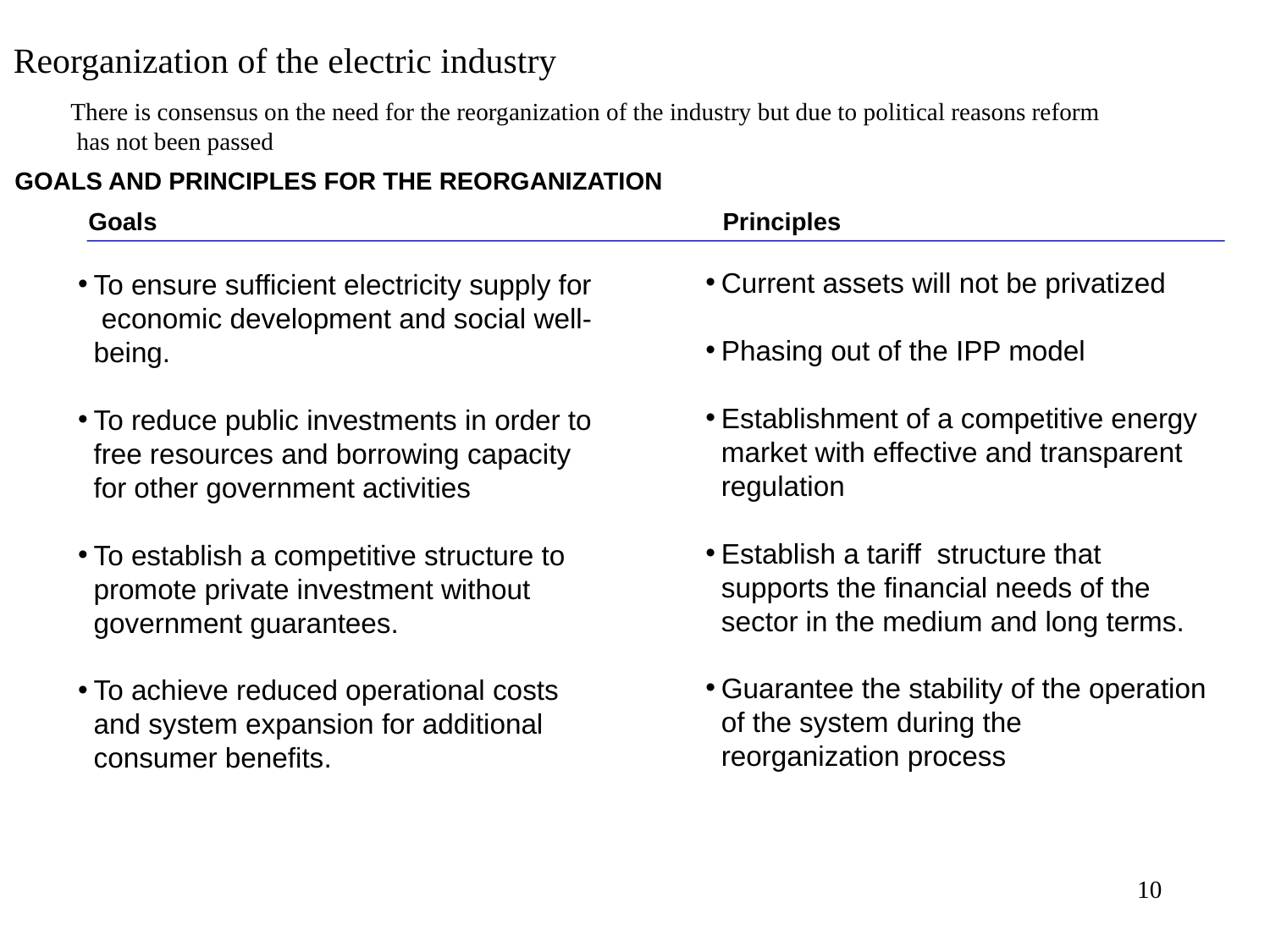

Reorganization of the electric industry
There is consensus on the need for the reorganization of the industry but due to political reasons reform
 has not been passed
GOALS AND PRINCIPLES FOR THE REORGANIZATION
Goals
Principles

Current assets will not be privatized

Phasing out of the IPP model

Establishment of a competitive energy market with effective and transparent regulation

Establish a tariff  structure that  supports the financial needs of the sector in the medium and long terms.

Guarantee the stability of the operation of the system during the reorganization process

To ensure sufficient electricity supply for  economic development and social well-being.

To reduce public investments in order to free resources and borrowing capacity for other government activities

To establish a competitive structure to promote private investment without government guarantees.

To achieve reduced operational costs and system expansion for additional consumer benefits.
10